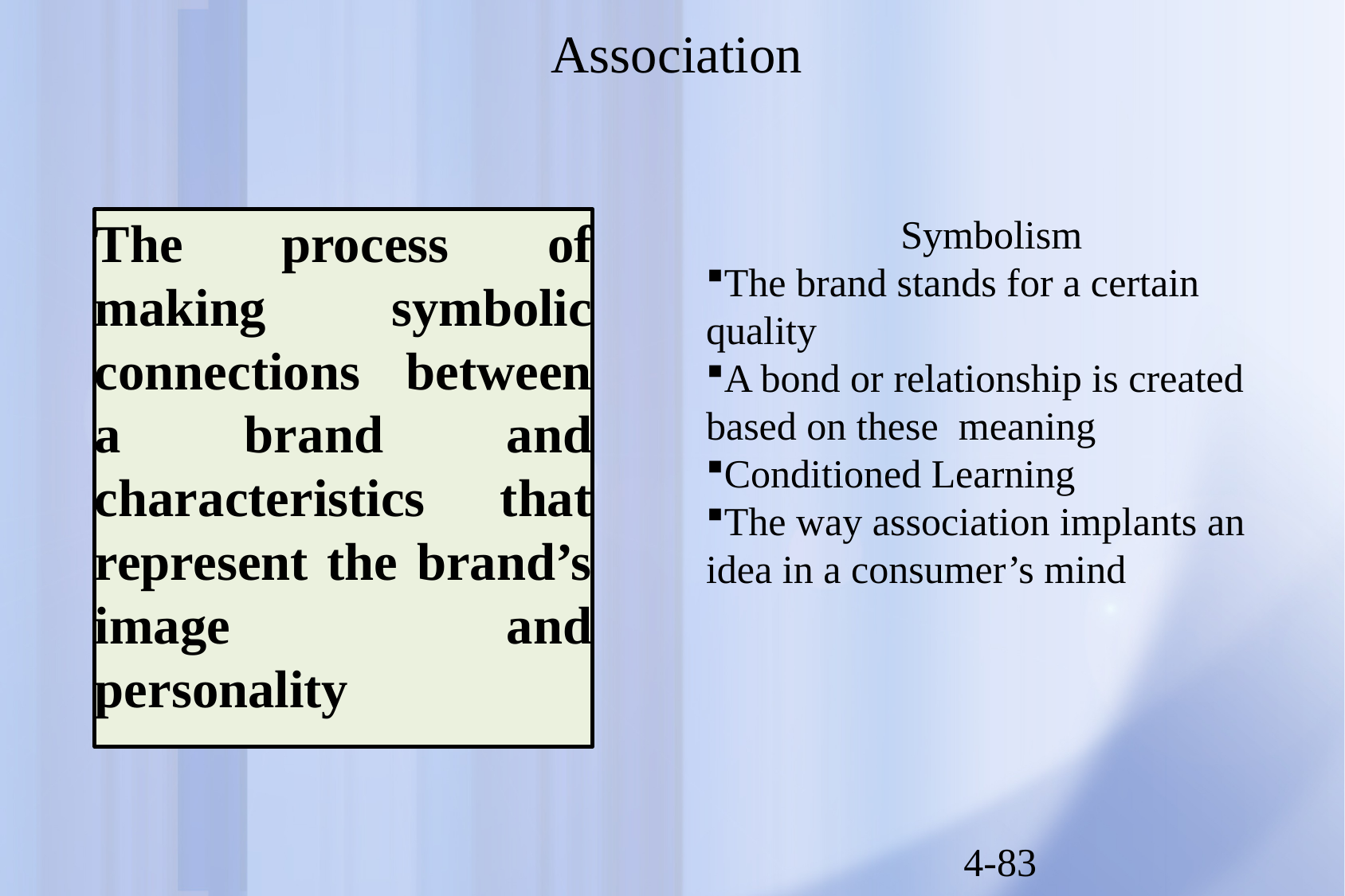

# Association
The process of making symbolic connections between a brand and characteristics that represent the brand’s image and personality
Symbolism
The brand stands for a certain quality
A bond or relationship is created based on these  meaning
Conditioned Learning
The way association implants an idea in a consumer’s mind
4-83